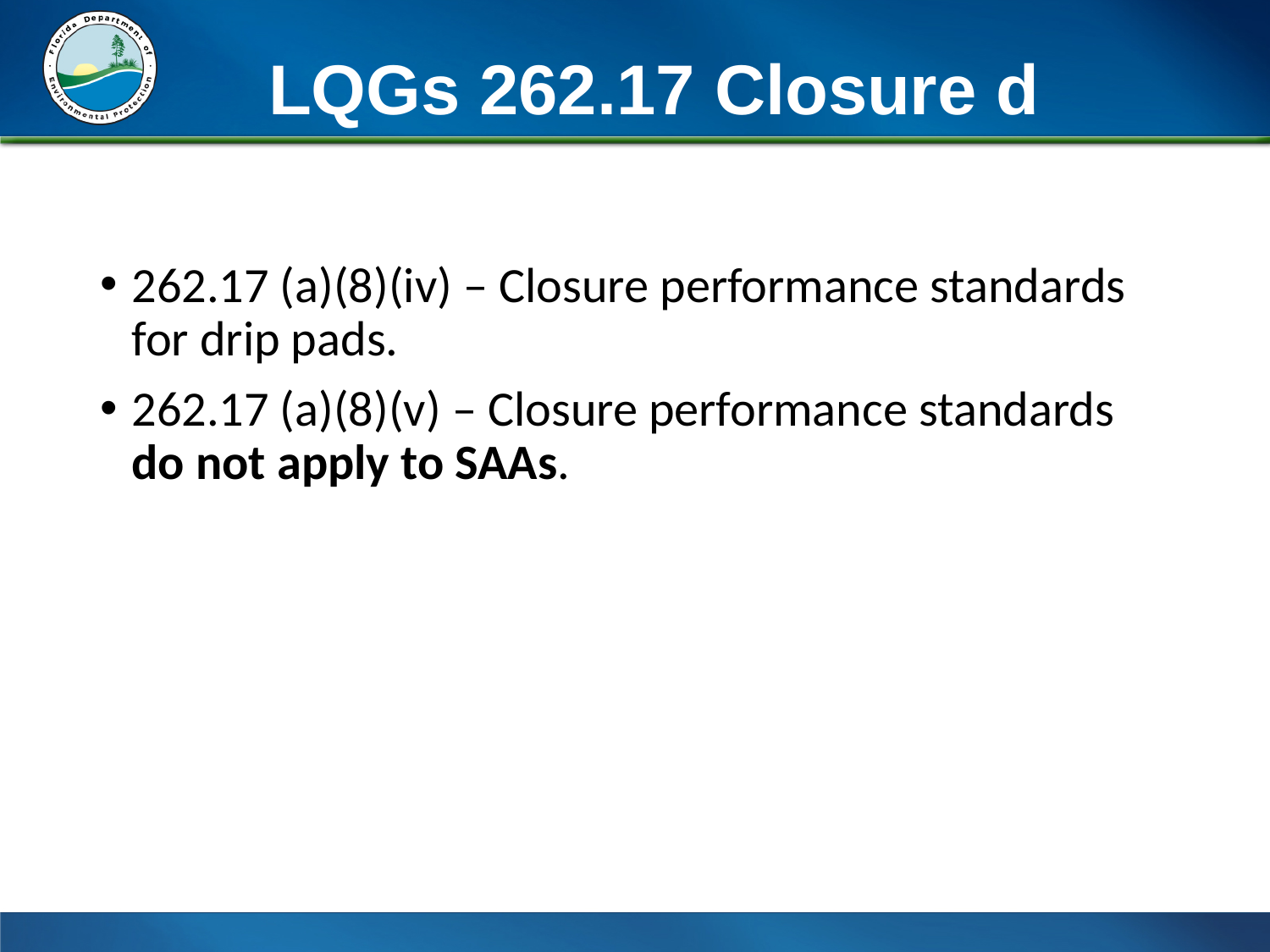

# LQGs 262.17 Closure d
262.17 (a)(8)(iv) – Closure performance standards for drip pads.
262.17 (a)(8)(v) – Closure performance standards do not apply to SAAs.